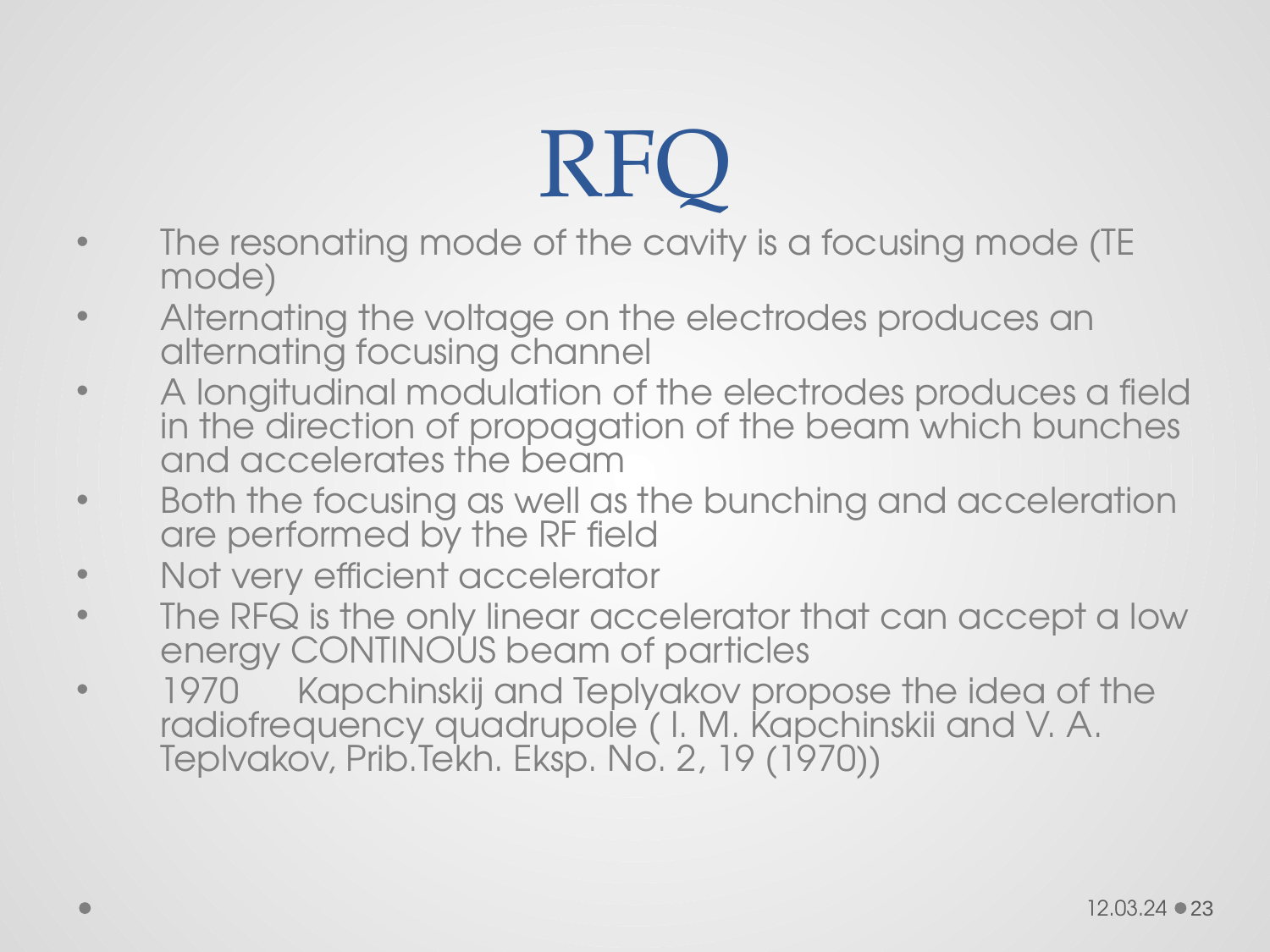

# RFQ
The resonating mode of the cavity is a focusing mode (TE mode)
Alternating the voltage on the electrodes produces an alternating focusing channel
A longitudinal modulation of the electrodes produces a field in the direction of propagation of the beam which bunches and accelerates the beam
Both the focusing as well as the bunching and acceleration are performed by the RF field
Not very efficient accelerator
The RFQ is the only linear accelerator that can accept a low energy CONTINOUS beam of particles
1970      Kapchinskij and Teplyakov propose the idea of the radiofrequency quadrupole ( I. M. Kapchinskii and V. A. Teplvakov, Prib.Tekh. Eksp. No. 2, 19 (1970))

12.03.24
23